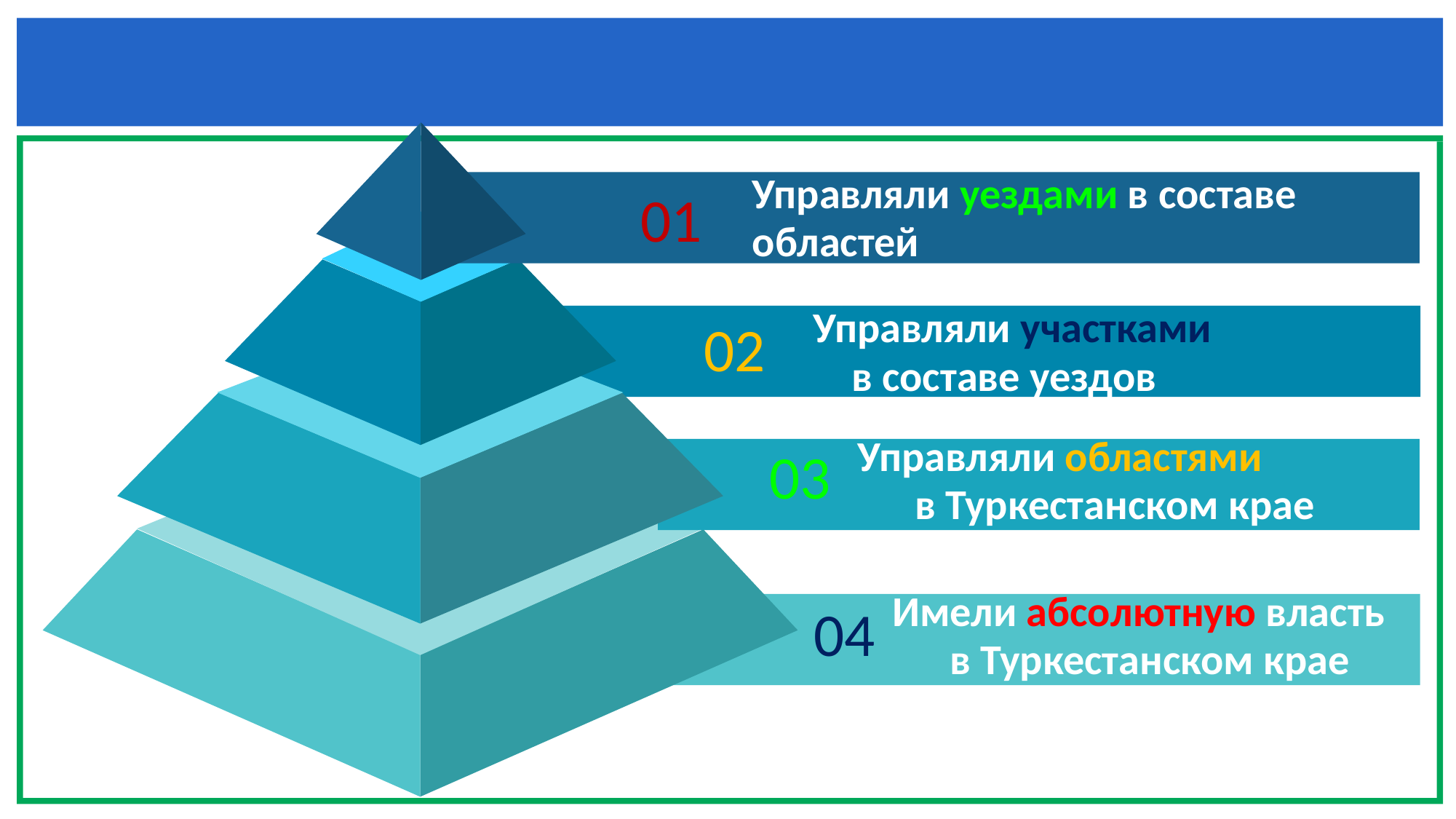

Управляли уездами в составе областей

01

Управляли участками                       в составе уездов

02

Управляли областями                   в Туркестанском крае

03
Имели абсолютную власть           в Туркестанском крае

04